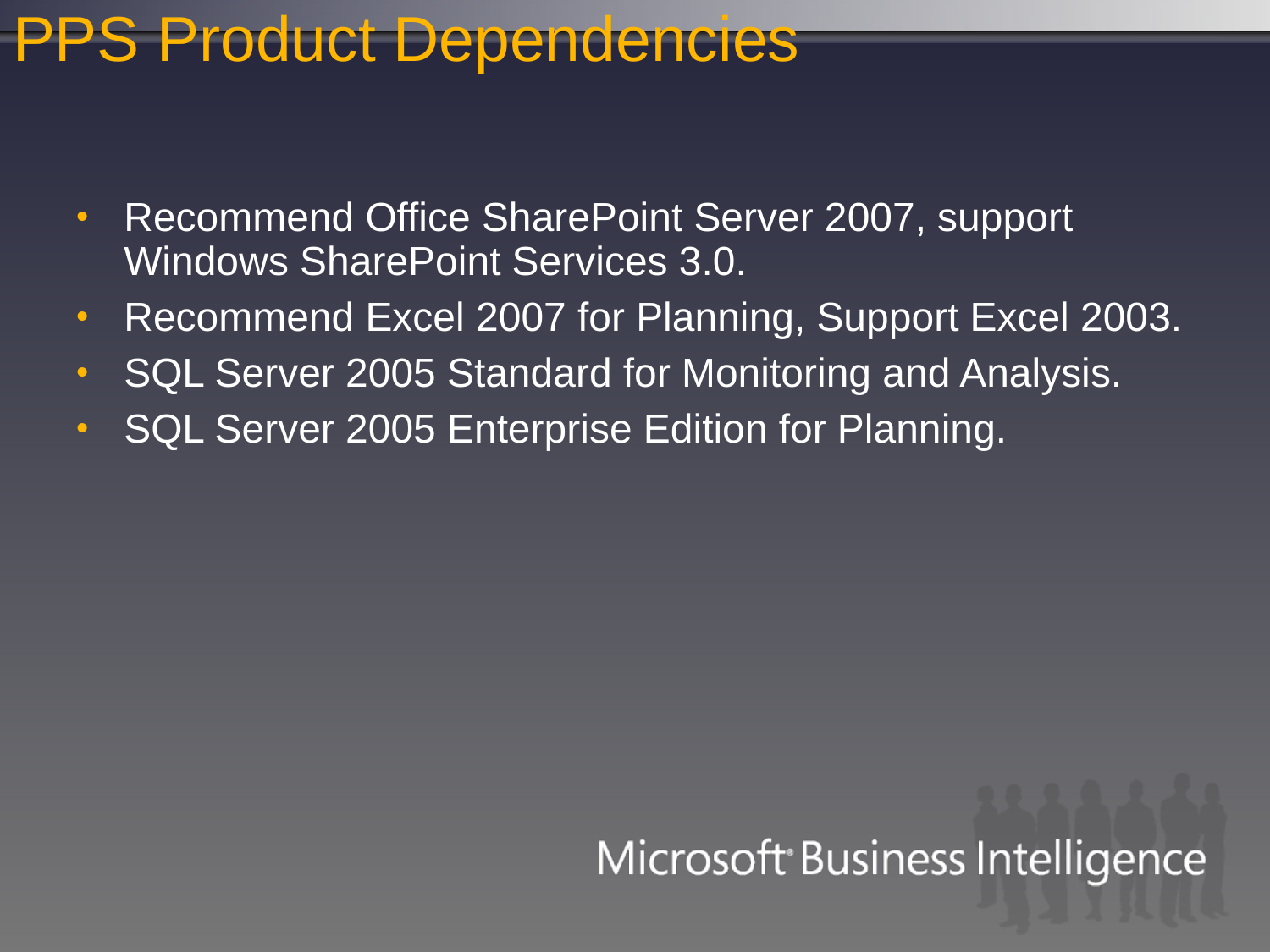

# PPS Product Dependencies
Recommend Office SharePoint Server 2007, support Windows SharePoint Services 3.0.
Recommend Excel 2007 for Planning, Support Excel 2003.
SQL Server 2005 Standard for Monitoring and Analysis.
SQL Server 2005 Enterprise Edition for Planning.